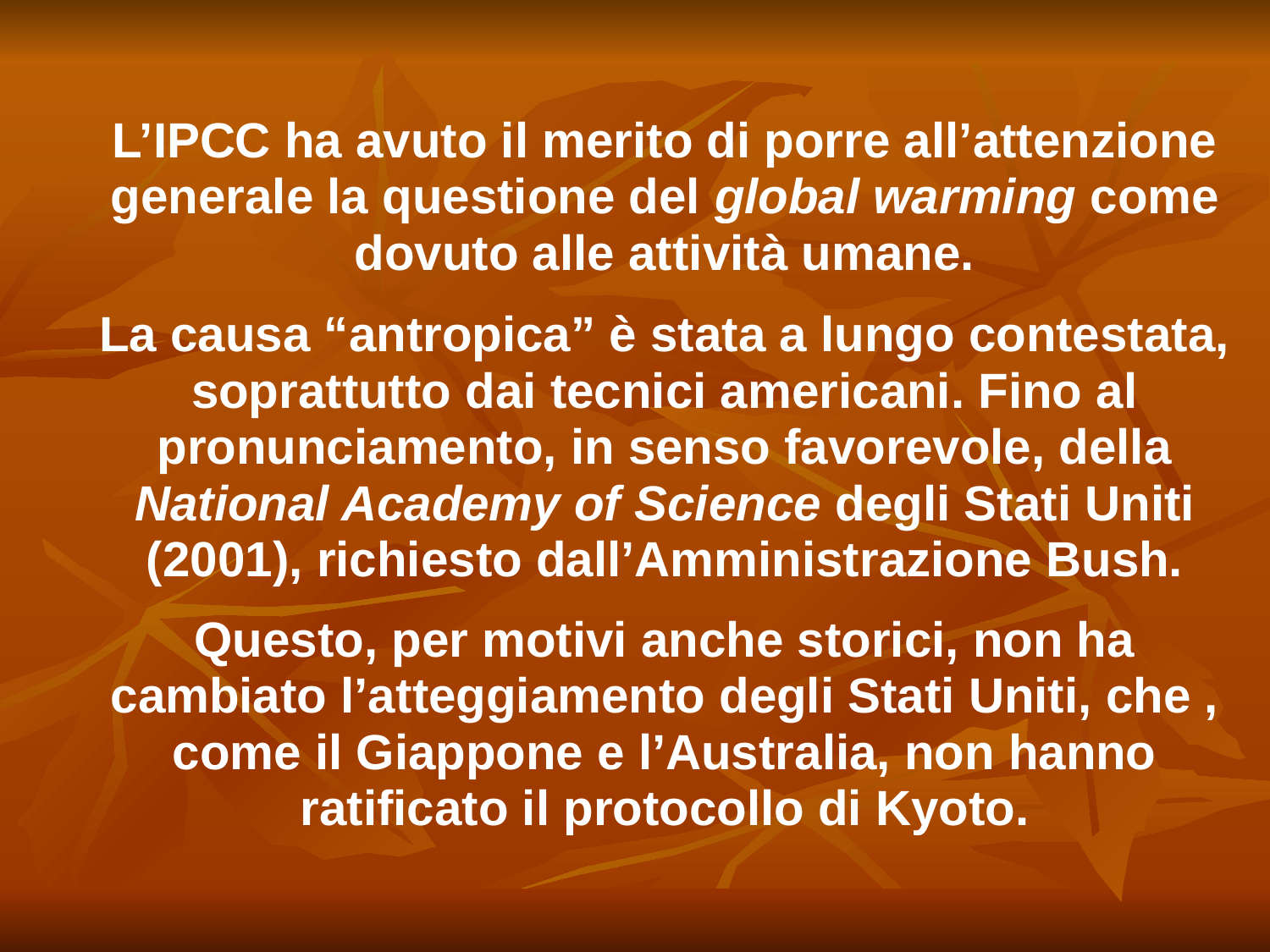

L’IPCC ha avuto il merito di porre all’attenzione generale la questione del global warming come dovuto alle attività umane.

La causa “antropica” è stata a lungo contestata, soprattutto dai tecnici americani. Fino al pronunciamento, in senso favorevole, della National Academy of Science degli Stati Uniti (2001), richiesto dall’Amministrazione Bush.

Questo, per motivi anche storici, non ha cambiato l’atteggiamento degli Stati Uniti, che , come il Giappone e l’Australia, non hanno ratificato il protocollo di Kyoto.